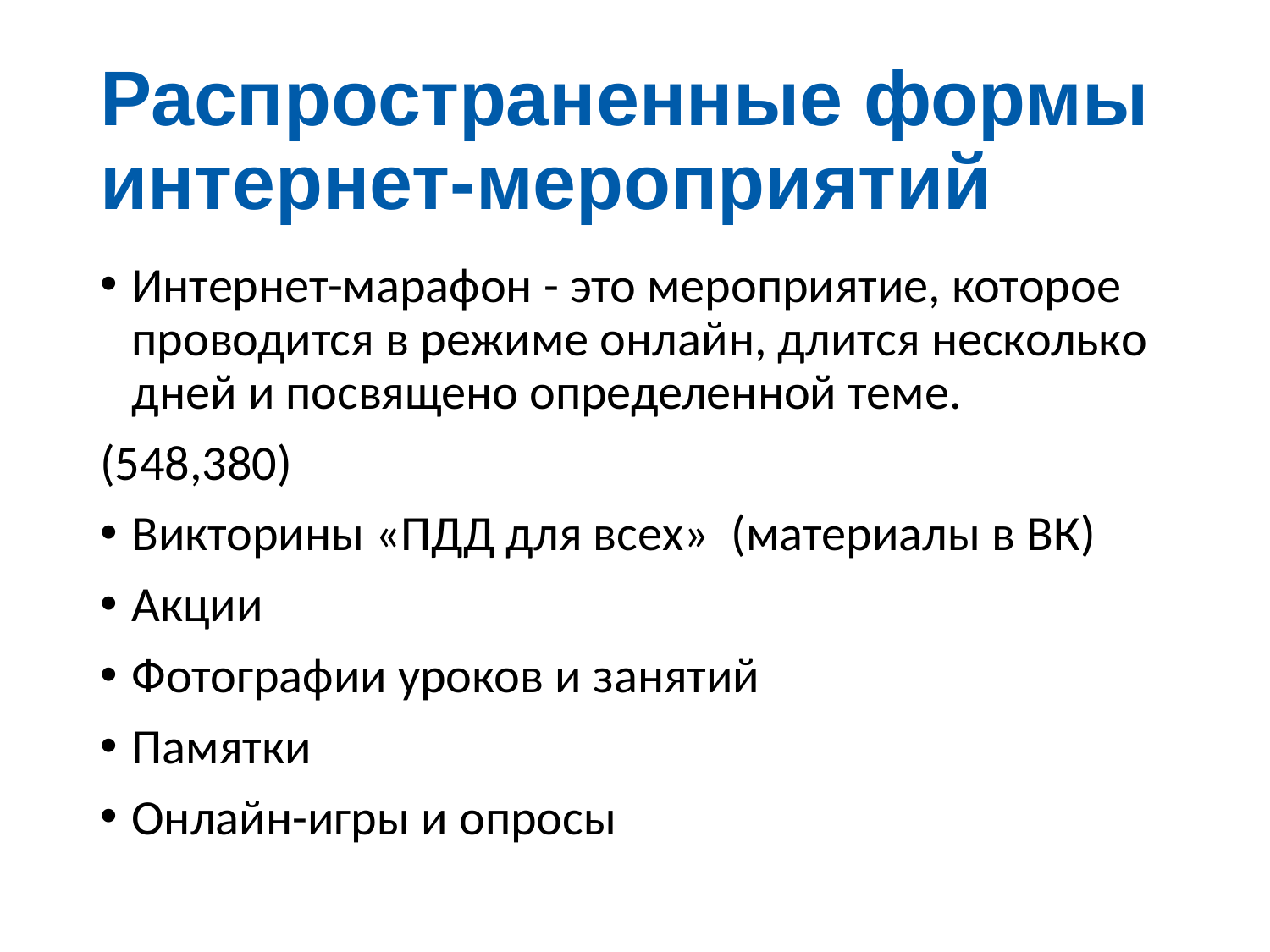

# Распространенные формы интернет-мероприятий
Интернет-марафон - это мероприятие, которое проводится в режиме онлайн, длится несколько дней и посвящено определенной теме.
(548,380)
Викторины «ПДД для всех»  (материалы в ВК)
Акции
Фотографии уроков и занятий
Памятки
Онлайн-игры и опросы